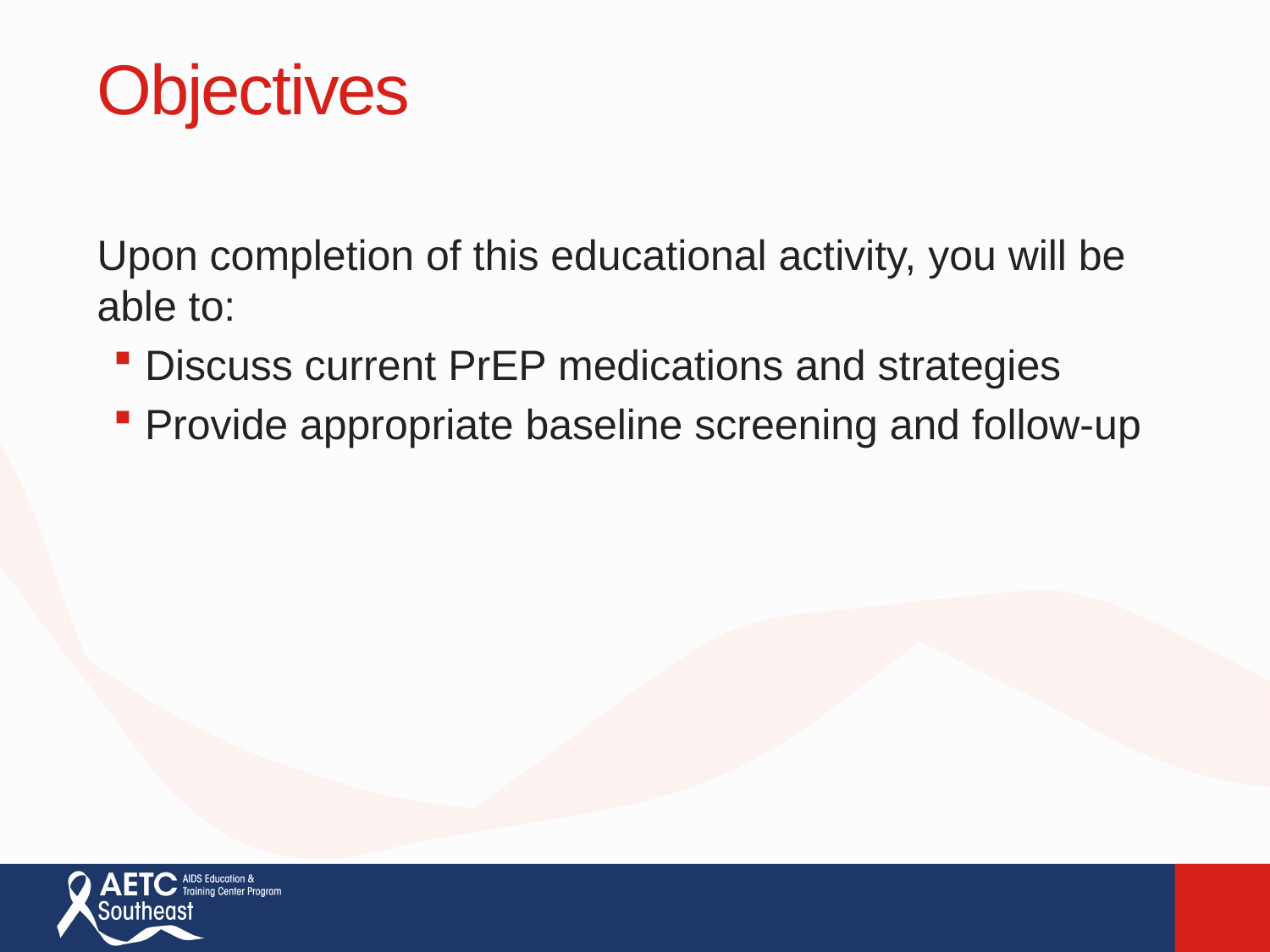

Objectives
Upon completion of this educational activity, you will be able to:
Discuss current PrEP medications and strategies
Provide appropriate baseline screening and follow-up